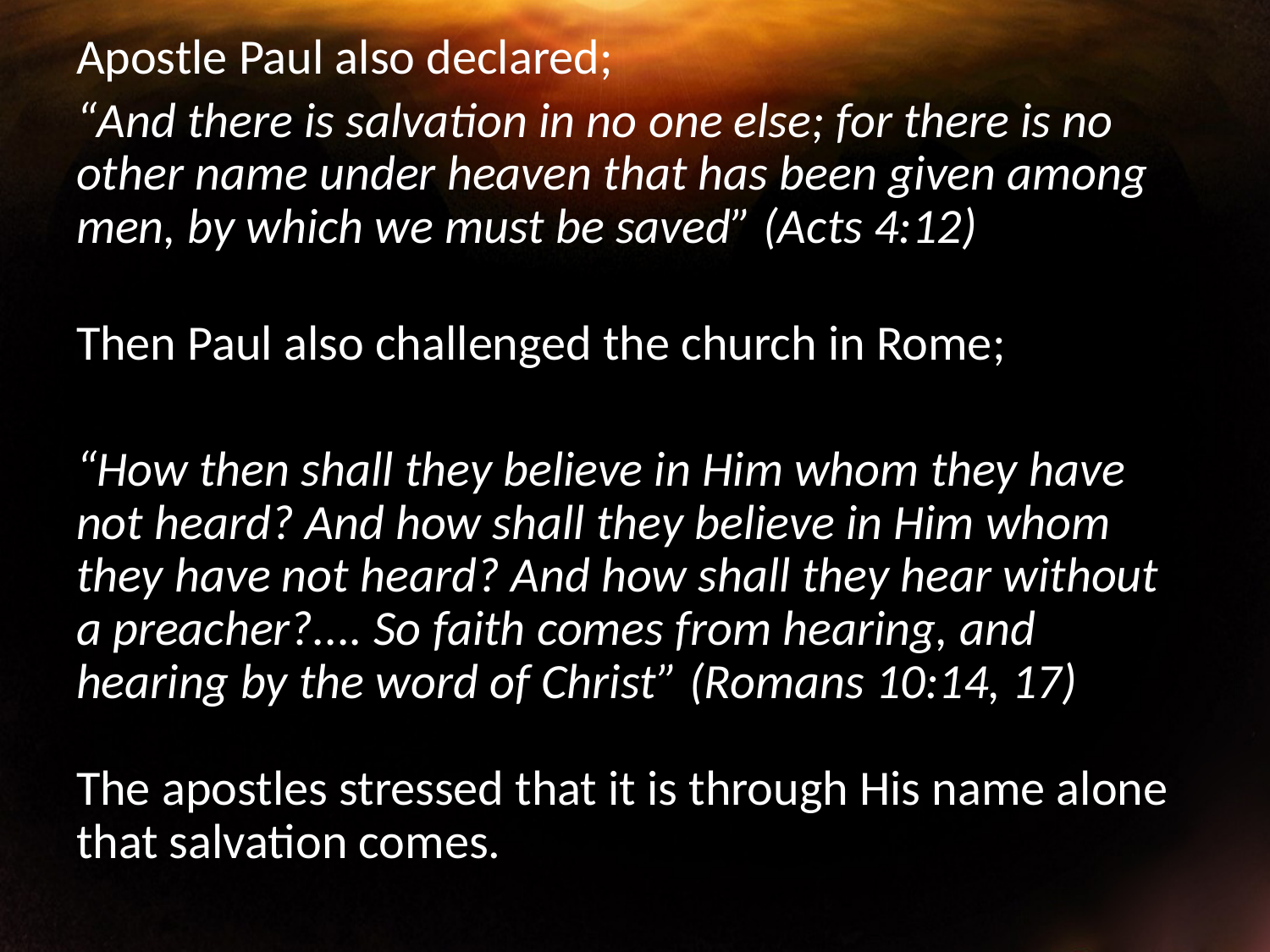

Apostle Paul also declared;
“And there is salvation in no one else; for there is no other name under heaven that has been given among men, by which we must be saved” (Acts 4:12)
Then Paul also challenged the church in Rome;

“How then shall they believe in Him whom they have not heard? And how shall they believe in Him whom they have not heard? And how shall they hear without a preacher?.... So faith comes from hearing, and hearing by the word of Christ” (Romans 10:14, 17)
The apostles stressed that it is through His name alone that salvation comes.